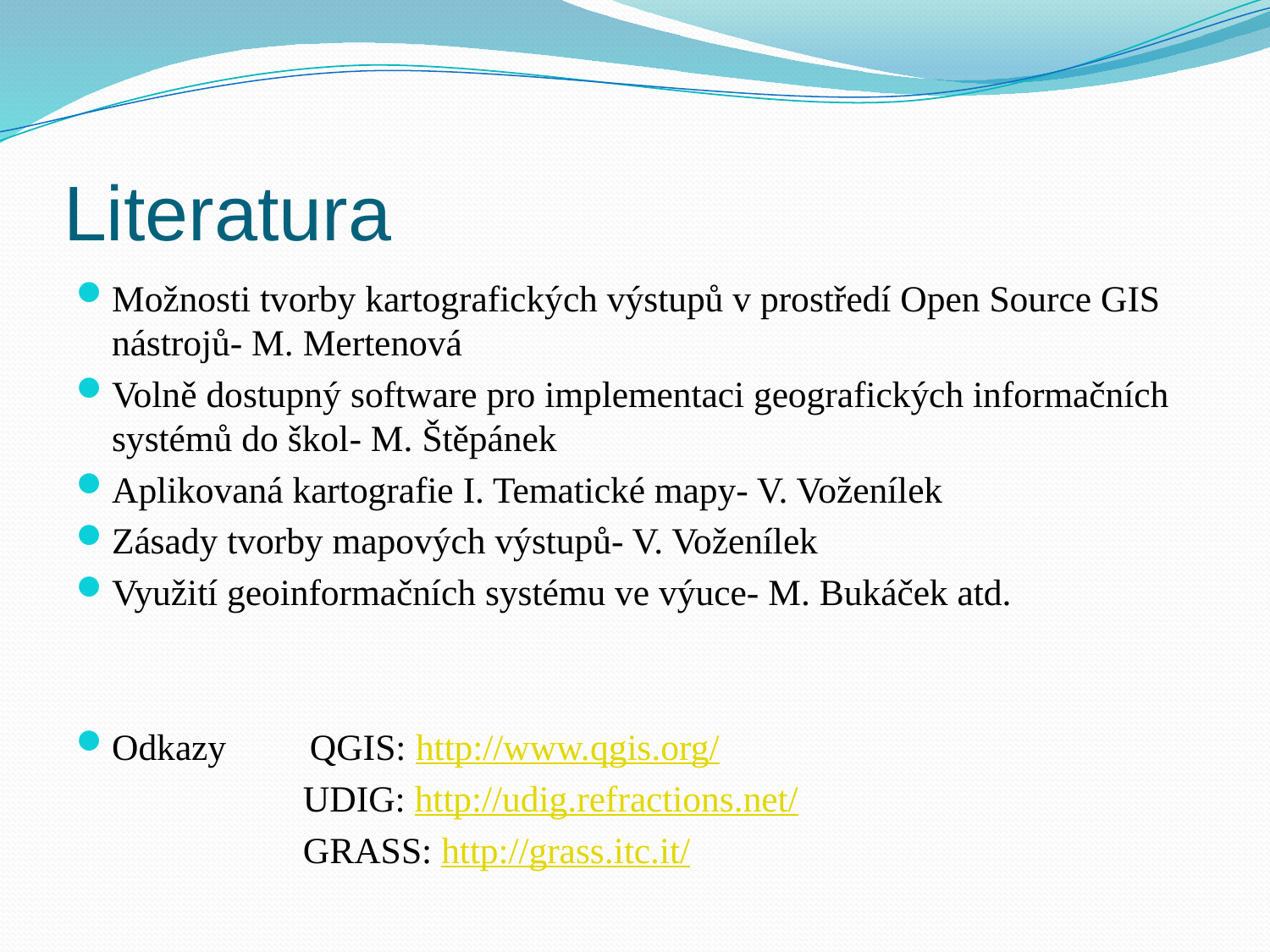

# Literatura
Možnosti tvorby kartografických výstupů v prostředí Open Source GIS nástrojů- M. Mertenová
Volně dostupný software pro implementaci geografických informačních systémů do škol- M. Štěpánek
Aplikovaná kartografie I. Tematické mapy- V. Voženílek
Zásady tvorby mapových výstupů- V. Voženílek
Využití geoinformačních systému ve výuce- M. Bukáček atd.

Odkazy         QGIS: http://www.qgis.org/
UDIG: http://udig.refractions.net/
GRASS: http://grass.itc.it/